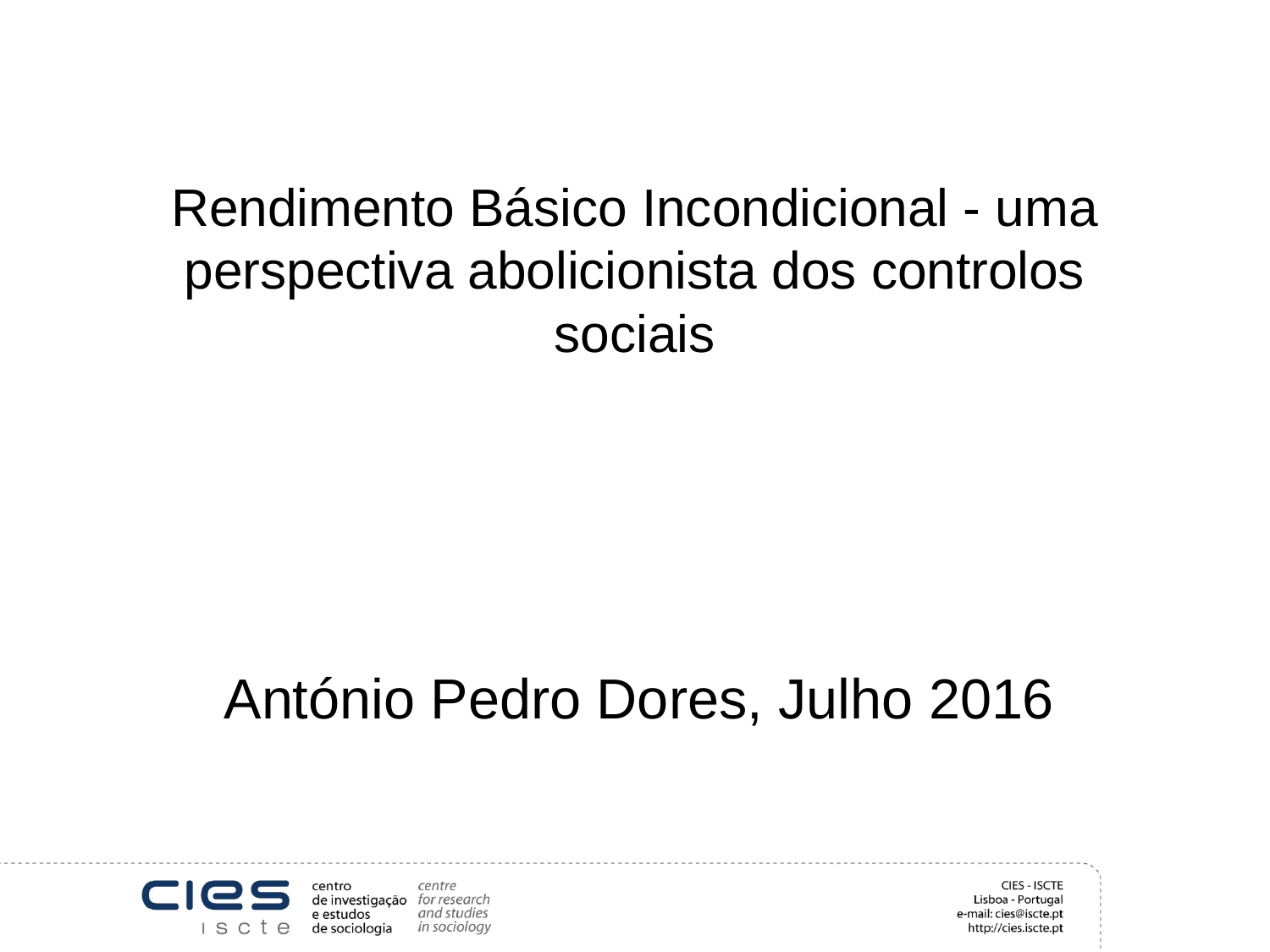

# Rendimento Básico Incondicional - uma perspectiva abolicionista dos controlos sociais
António Pedro Dores, Julho 2016